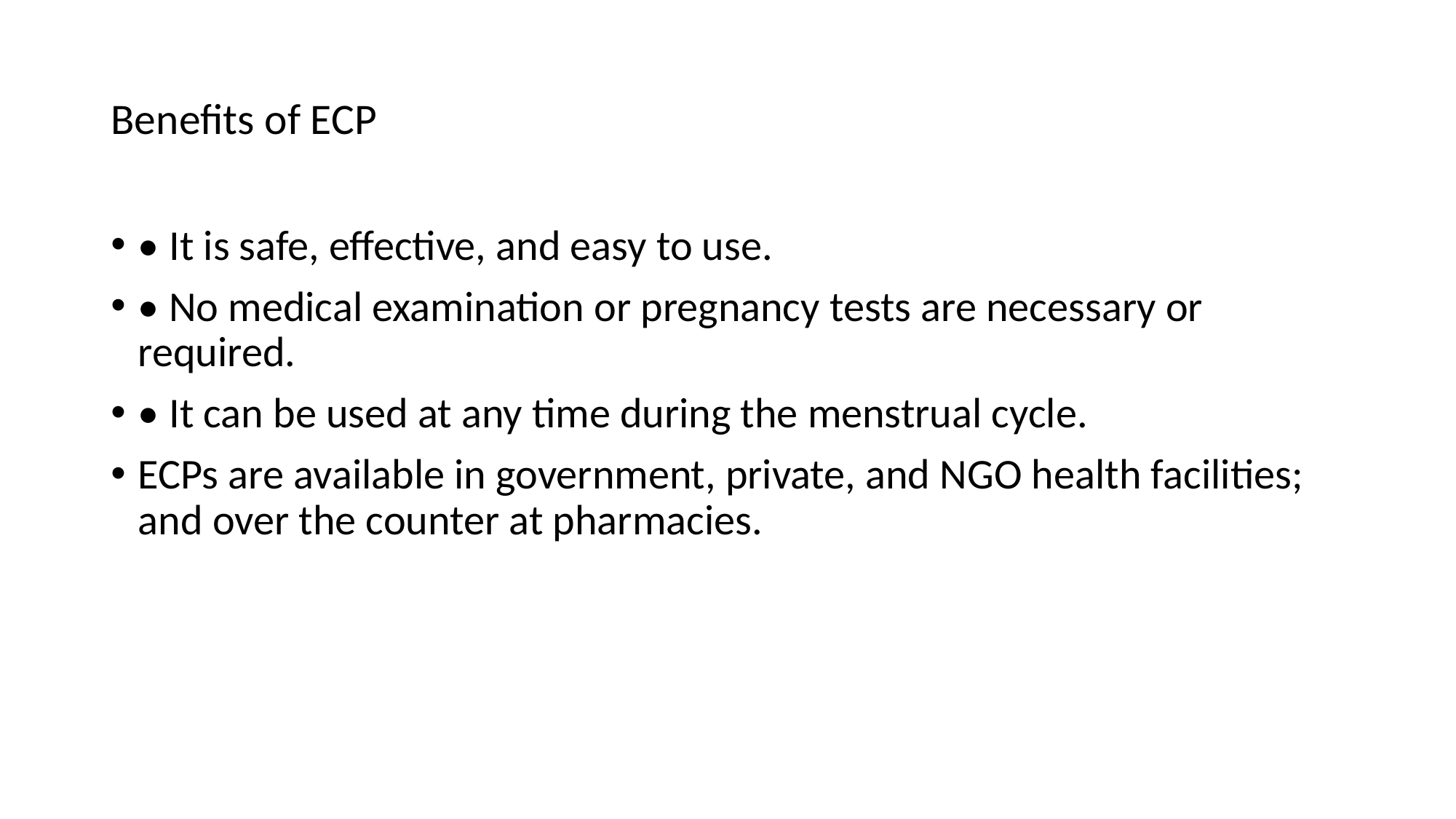

# Beneﬁts of ECP
• It is safe, effective, and easy to use.
• No medical examination or pregnancy tests are necessary or required.
• It can be used at any time during the menstrual cycle.
ECPs are available in government, private, and NGO health facilities; and over the counter at pharmacies.